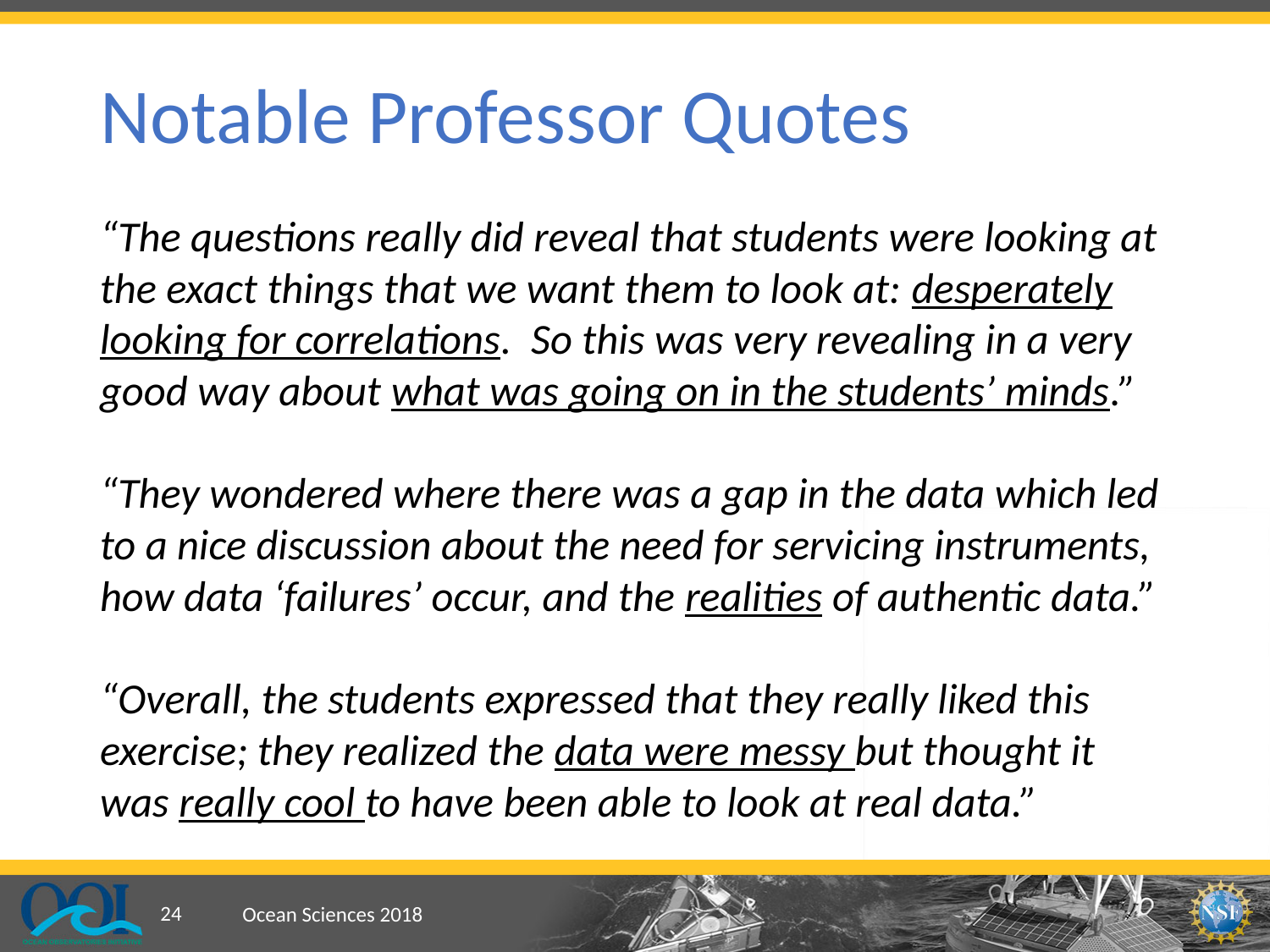

# Notable Professor Quotes
“The questions really did reveal that students were looking at the exact things that we want them to look at: desperately looking for correlations.  So this was very revealing in a very good way about what was going on in the students’ minds.”

“They wondered where there was a gap in the data which led to a nice discussion about the need for servicing instruments, how data ‘failures’ occur, and the realities of authentic data.”

“Overall, the students expressed that they really liked this exercise; they realized the data were messy but thought it was really cool to have been able to look at real data.”

24
Ocean Sciences 2018